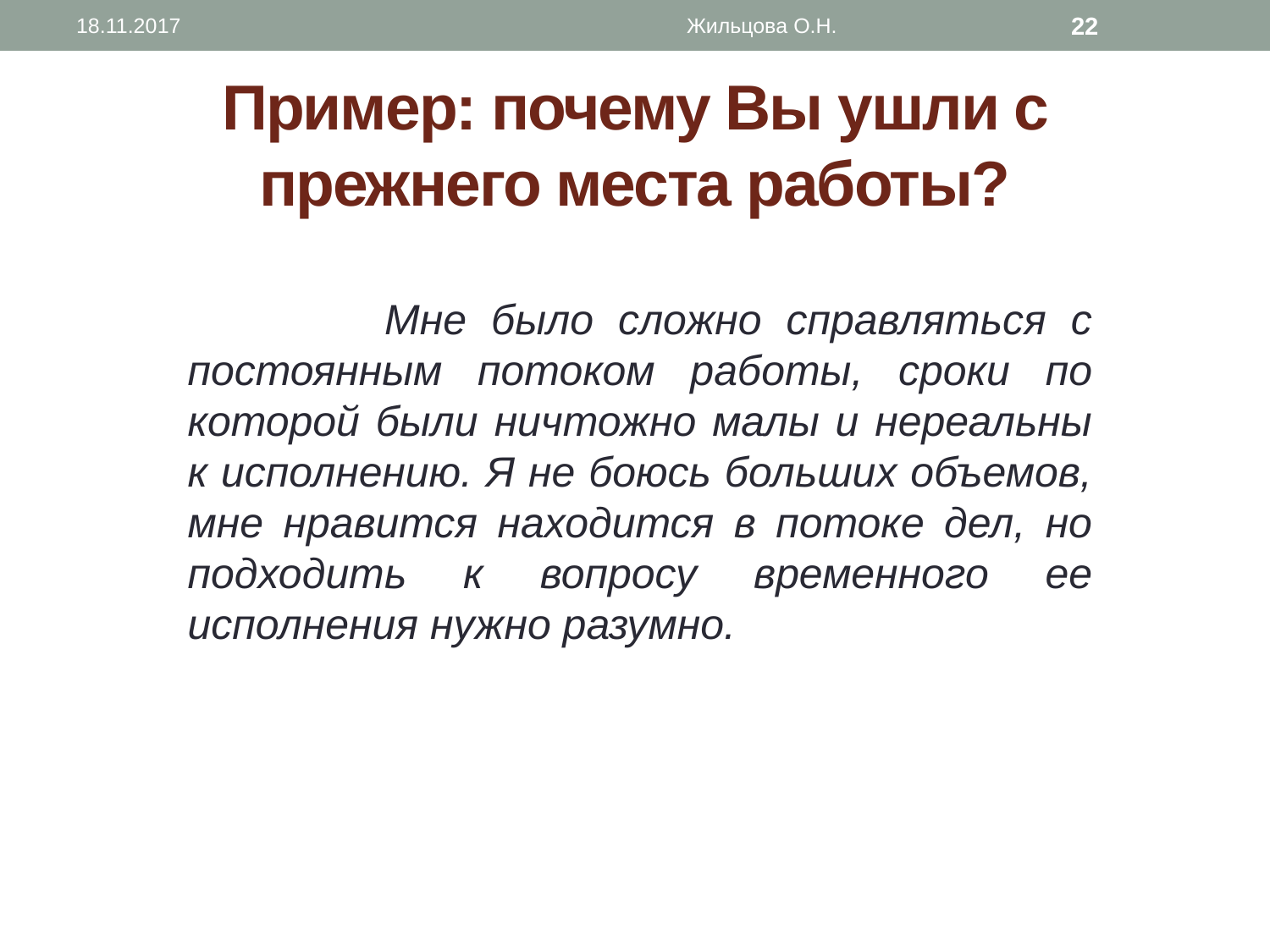

18.11.2017
Жильцова О.Н.
22
# Пример: почему Вы ушли с прежнего места работы?
        Мне было сложно справляться с постоянным потоком работы, сроки по которой были ничтожно малы и нереальны к исполнению. Я не боюсь больших объемов, мне нравится находится в потоке дел, но подходить к вопросу временного ее исполнения нужно разумно.